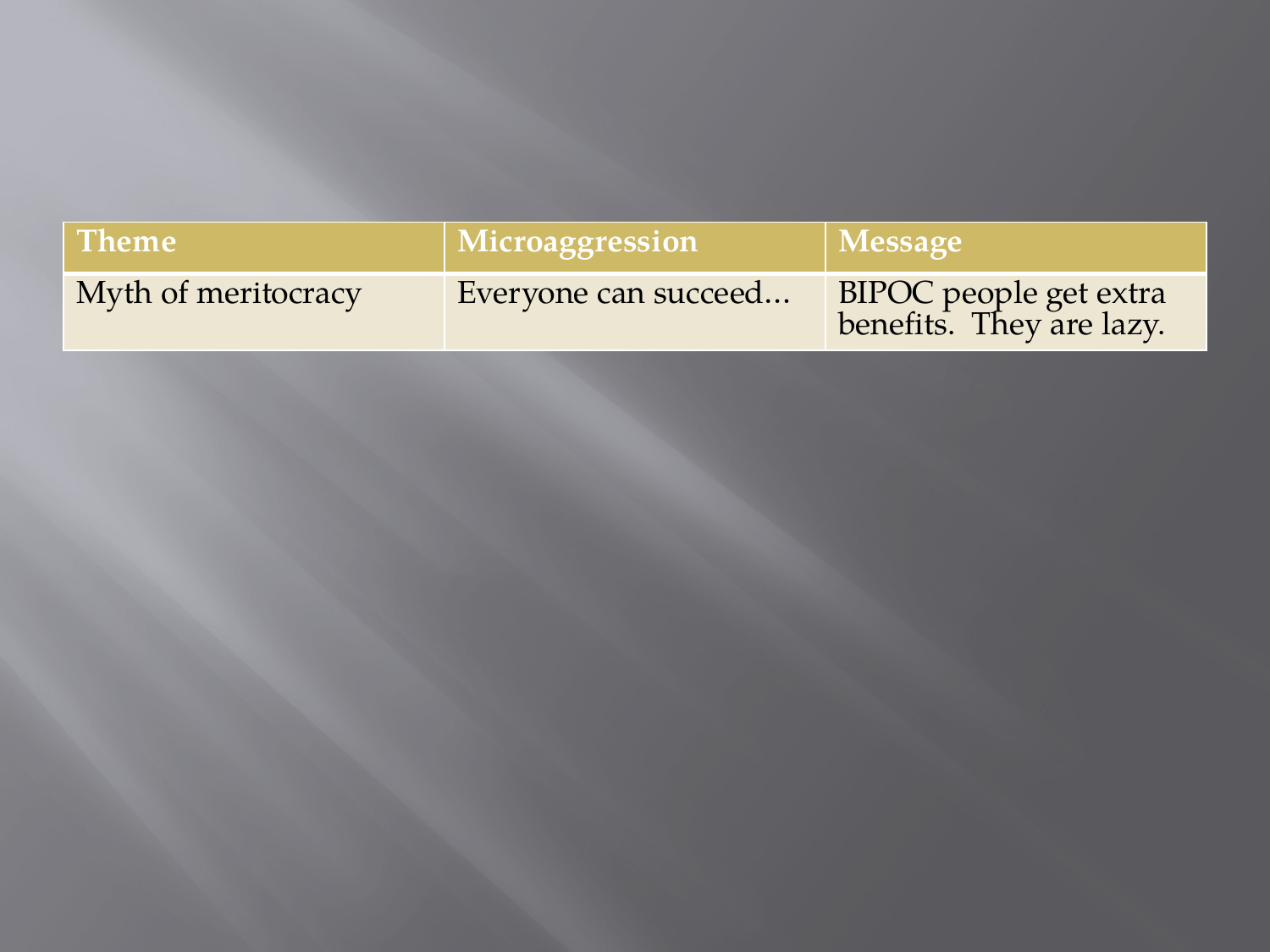

#
| Theme | Microaggression | Message |
| --- | --- | --- |
| Myth of meritocracy | Everyone can succeed… | BIPOC people get extra benefits. They are lazy. |